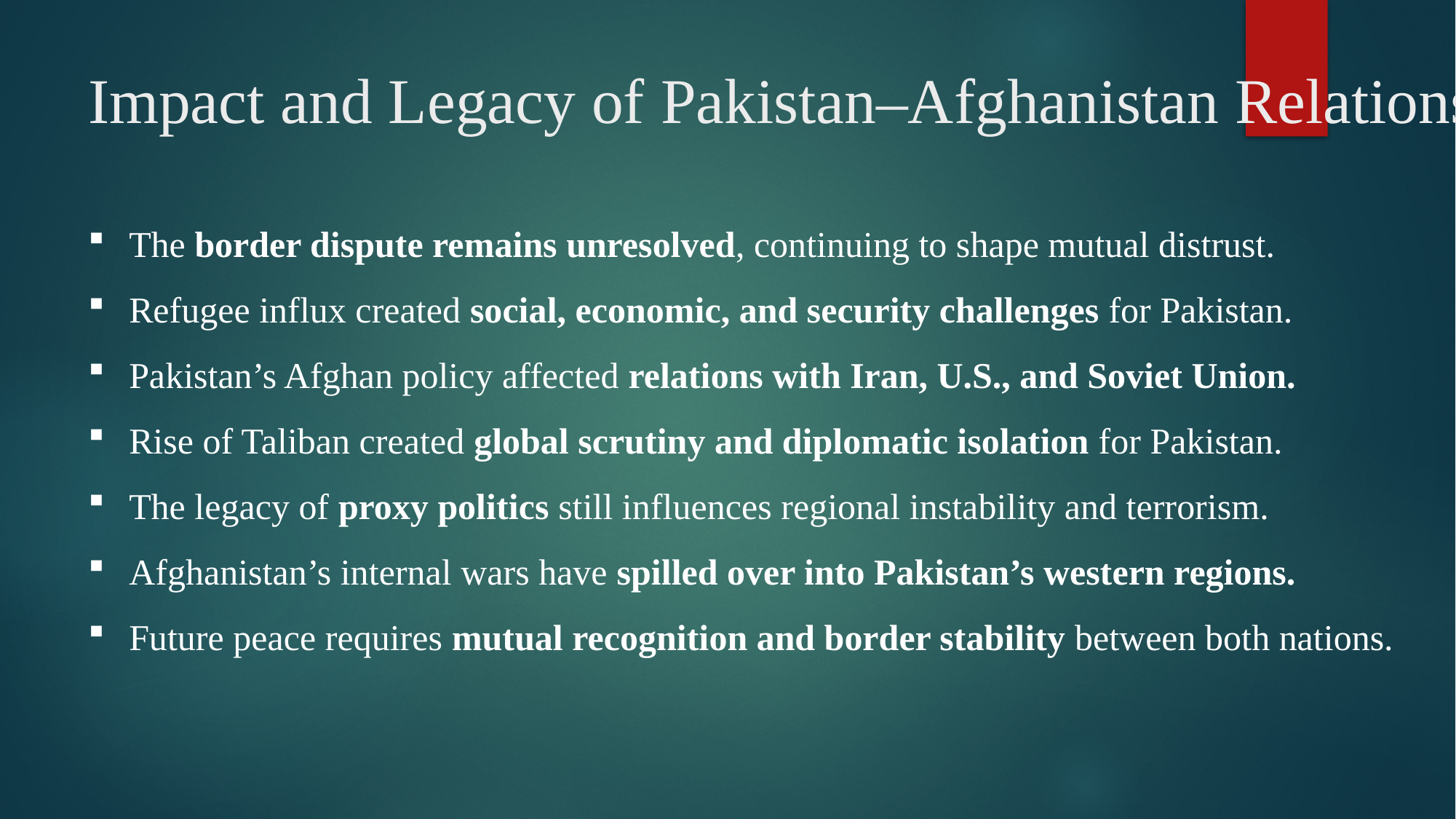

# Impact and Legacy of Pakistan–Afghanistan Relations
The border dispute remains unresolved, continuing to shape mutual distrust.
Refugee influx created social, economic, and security challenges for Pakistan.
Pakistan’s Afghan policy affected relations with Iran, U.S., and Soviet Union.
Rise of Taliban created global scrutiny and diplomatic isolation for Pakistan.
The legacy of proxy politics still influences regional instability and terrorism.
Afghanistan’s internal wars have spilled over into Pakistan’s western regions.
Future peace requires mutual recognition and border stability between both nations.